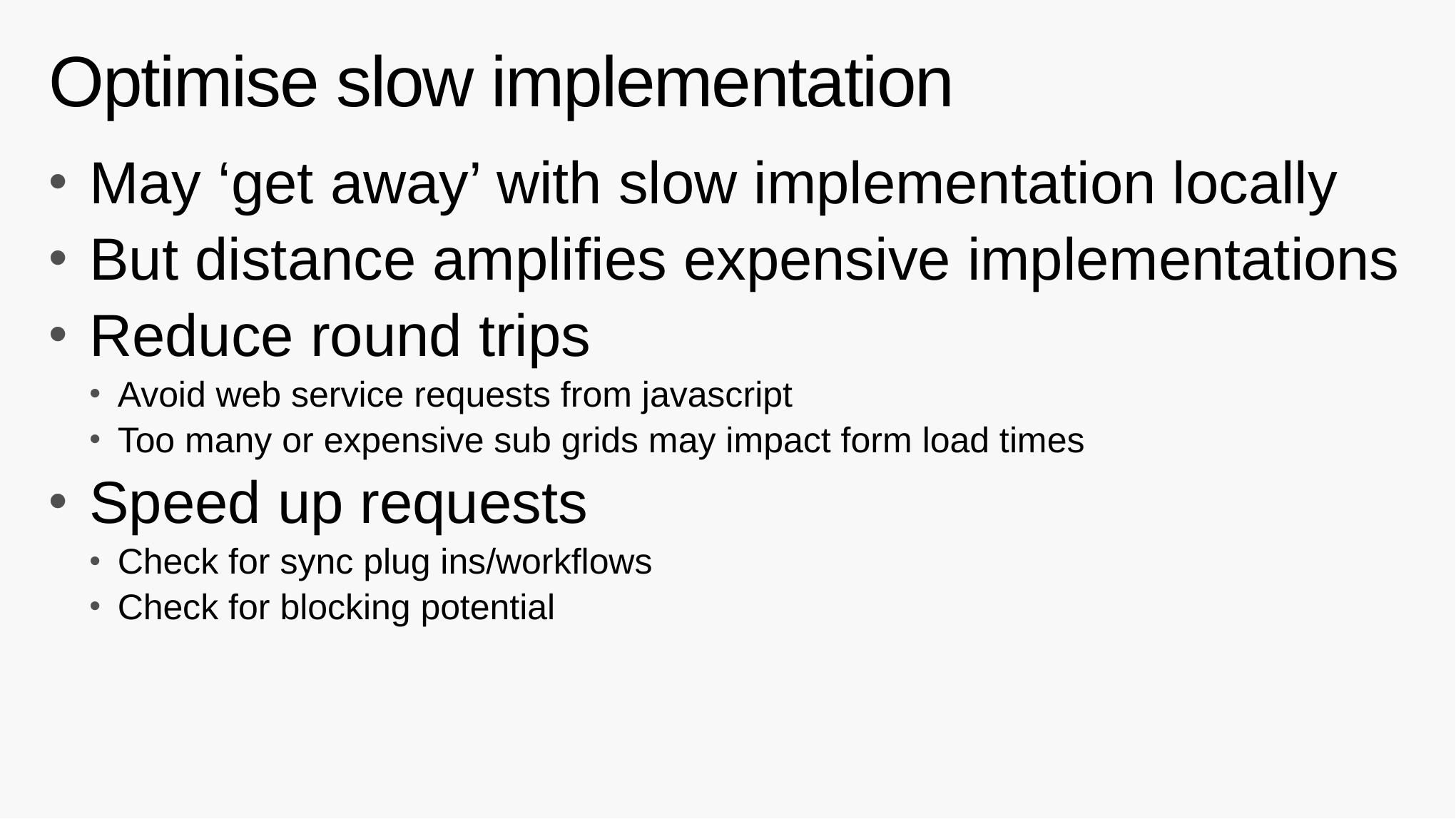

# Optimise slow implementation
May ‘get away’ with slow implementation locally
But distance amplifies expensive implementations
Reduce round trips
Avoid web service requests from javascript
Too many or expensive sub grids may impact form load times
Speed up requests
Check for sync plug ins/workflows
Check for blocking potential